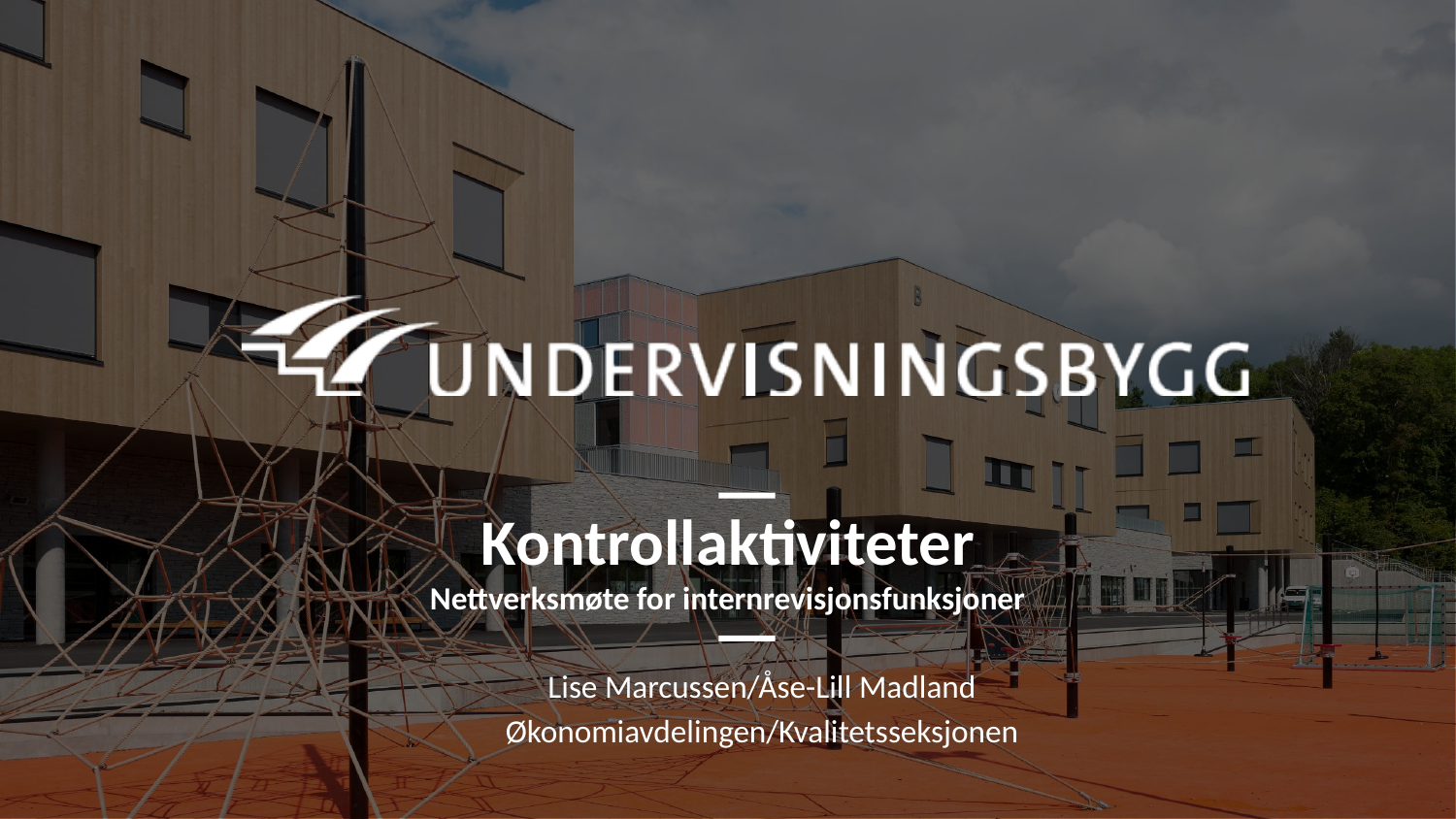

# Kontrollaktiviteter Nettverksmøte for internrevisjonsfunksjoner
Lise Marcussen/Åse-Lill Madland
Økonomiavdelingen/Kvalitetsseksjonen
1